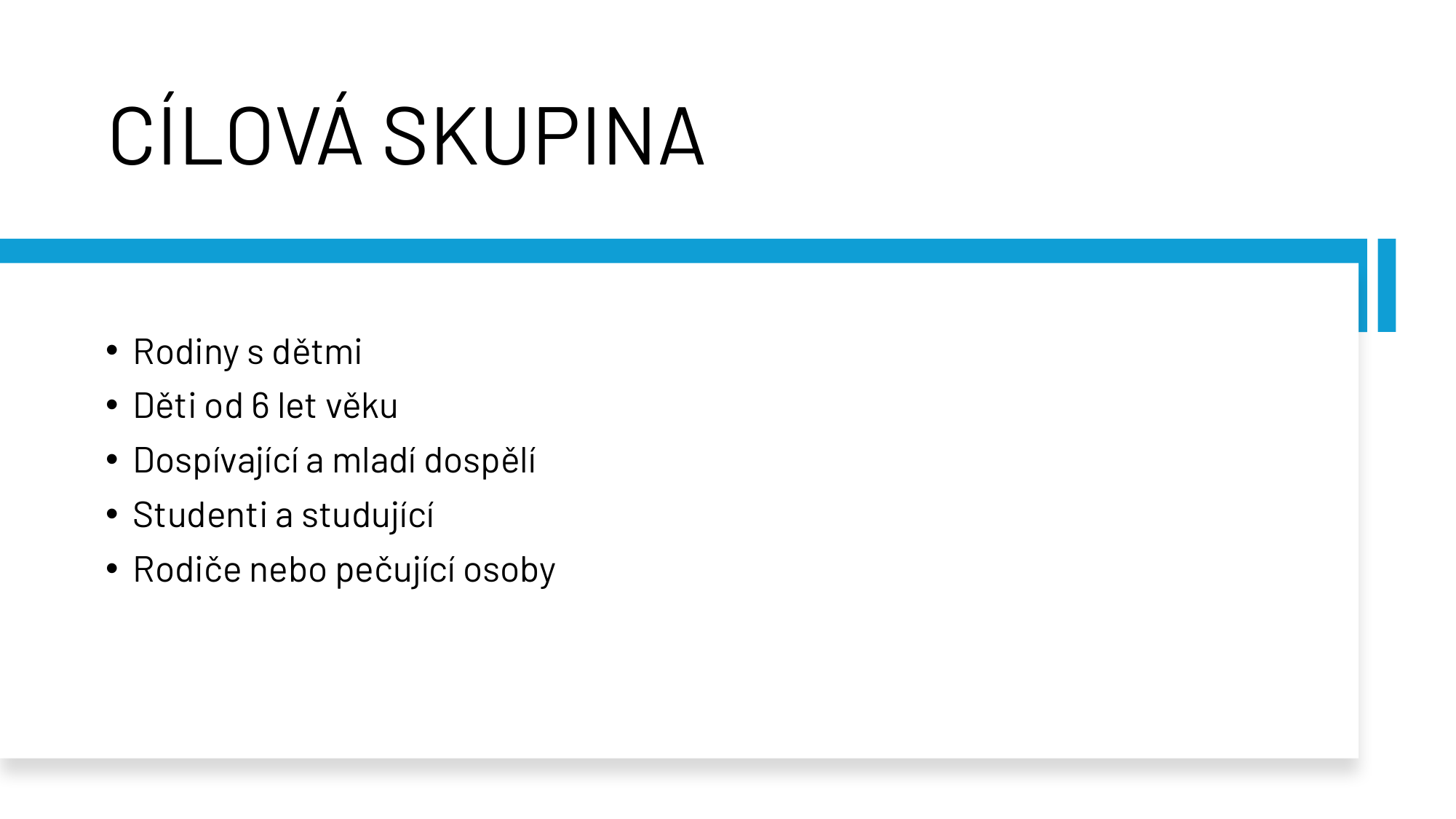

# CÍLOVÁ SKUPINA

Rodiny s dětmi
Děti od 6 let věku
Dospívající a mladí dospělí
Studenti a studující
Rodiče nebo pečující osoby